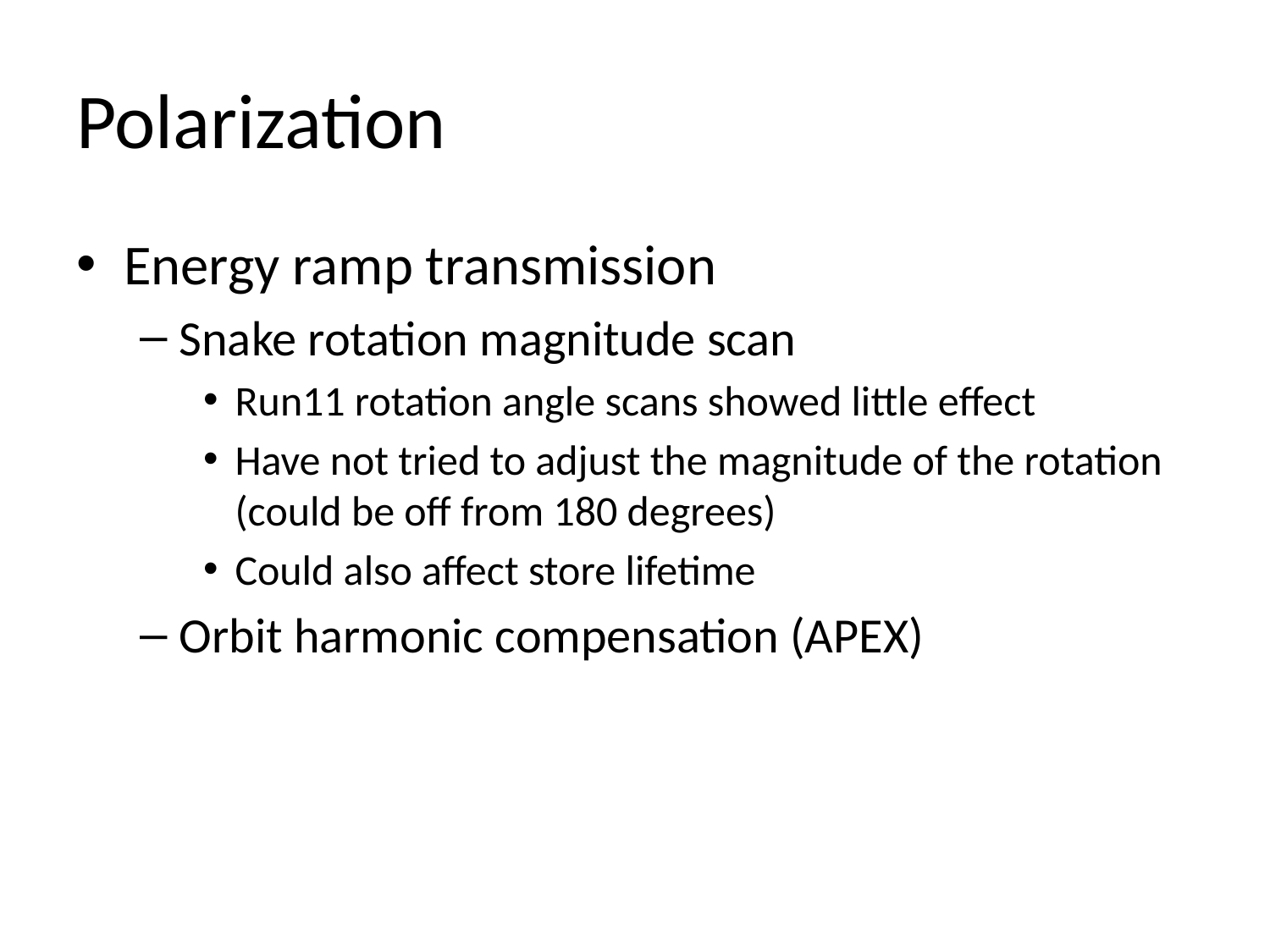

# Polarization
Energy ramp transmission
Snake rotation magnitude scan
Run11 rotation angle scans showed little effect
Have not tried to adjust the magnitude of the rotation (could be off from 180 degrees)
Could also affect store lifetime
Orbit harmonic compensation (APEX)